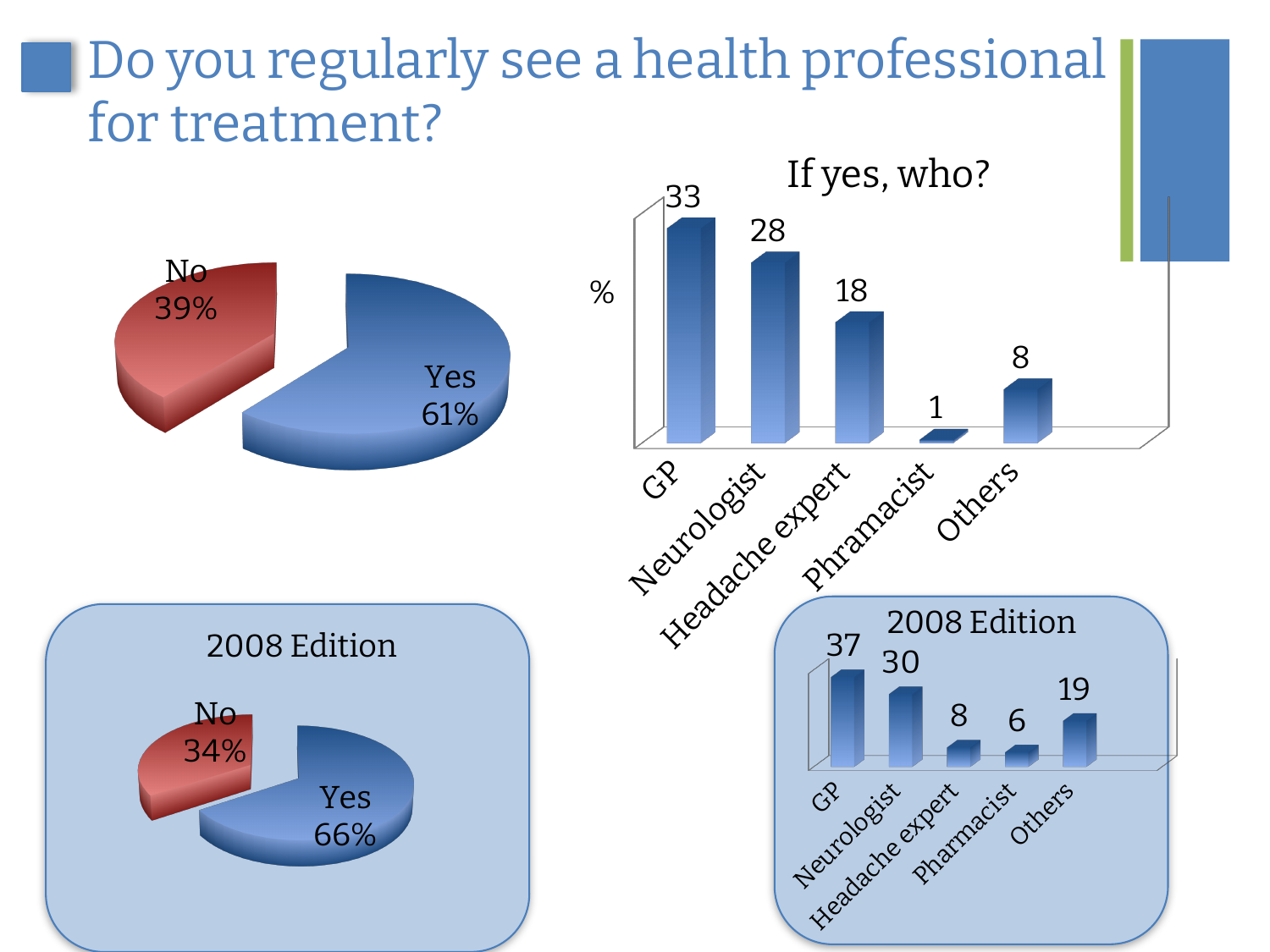

# Do you regularly see a health professional for treatment?

[unsupported chart]

[unsupported chart]

%

[unsupported chart]

2008 Edition

[unsupported chart]